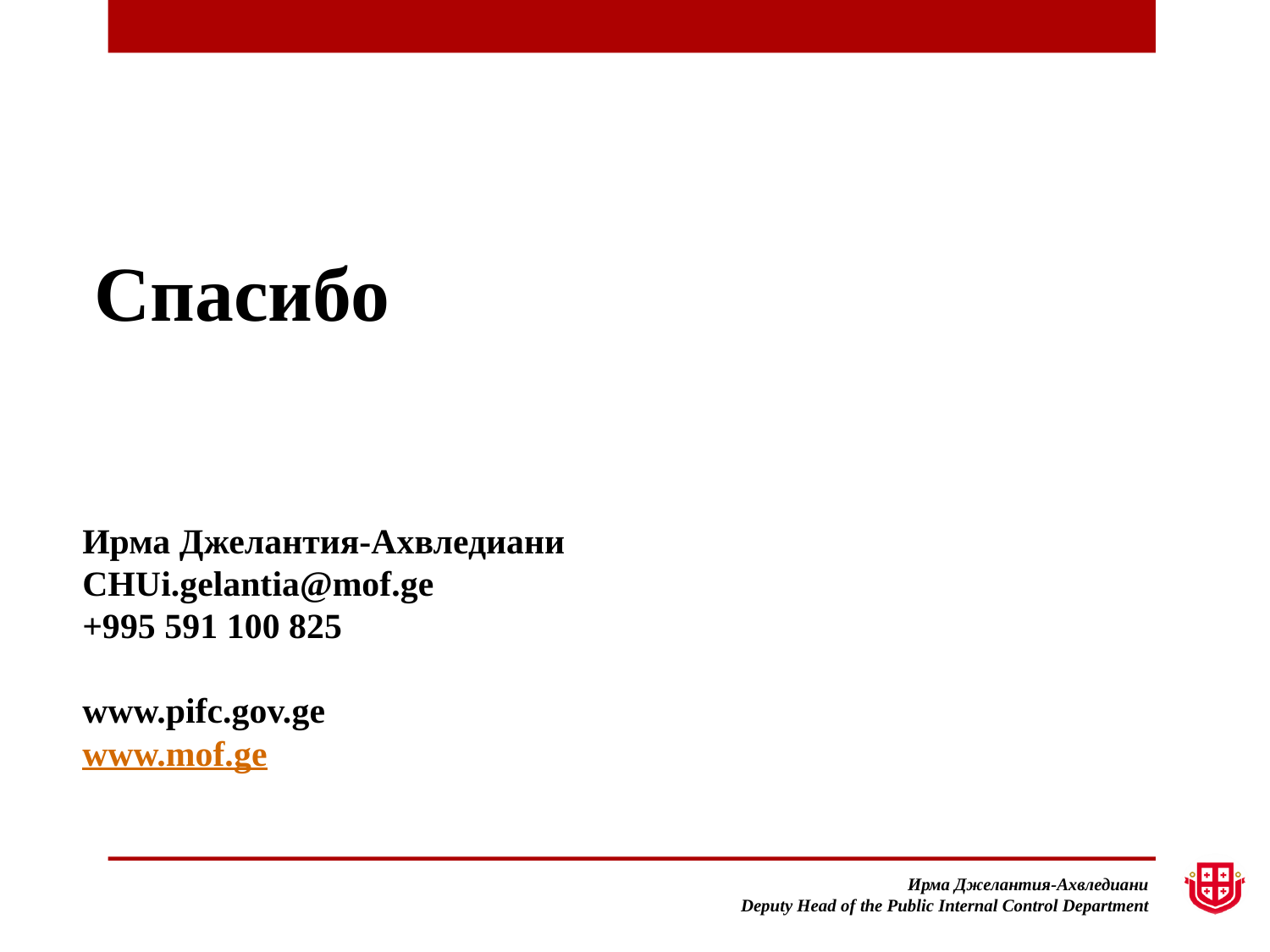

Спасибо
# Ирма Джелантия-Ахвледиани CHU i.gelantia@mof.ge +995 591 100 825 www.pifc.gov.ge www.mof.ge
Ирма Джелантия-Ахвледиани
Deputy Head of the Public Internal Control Department